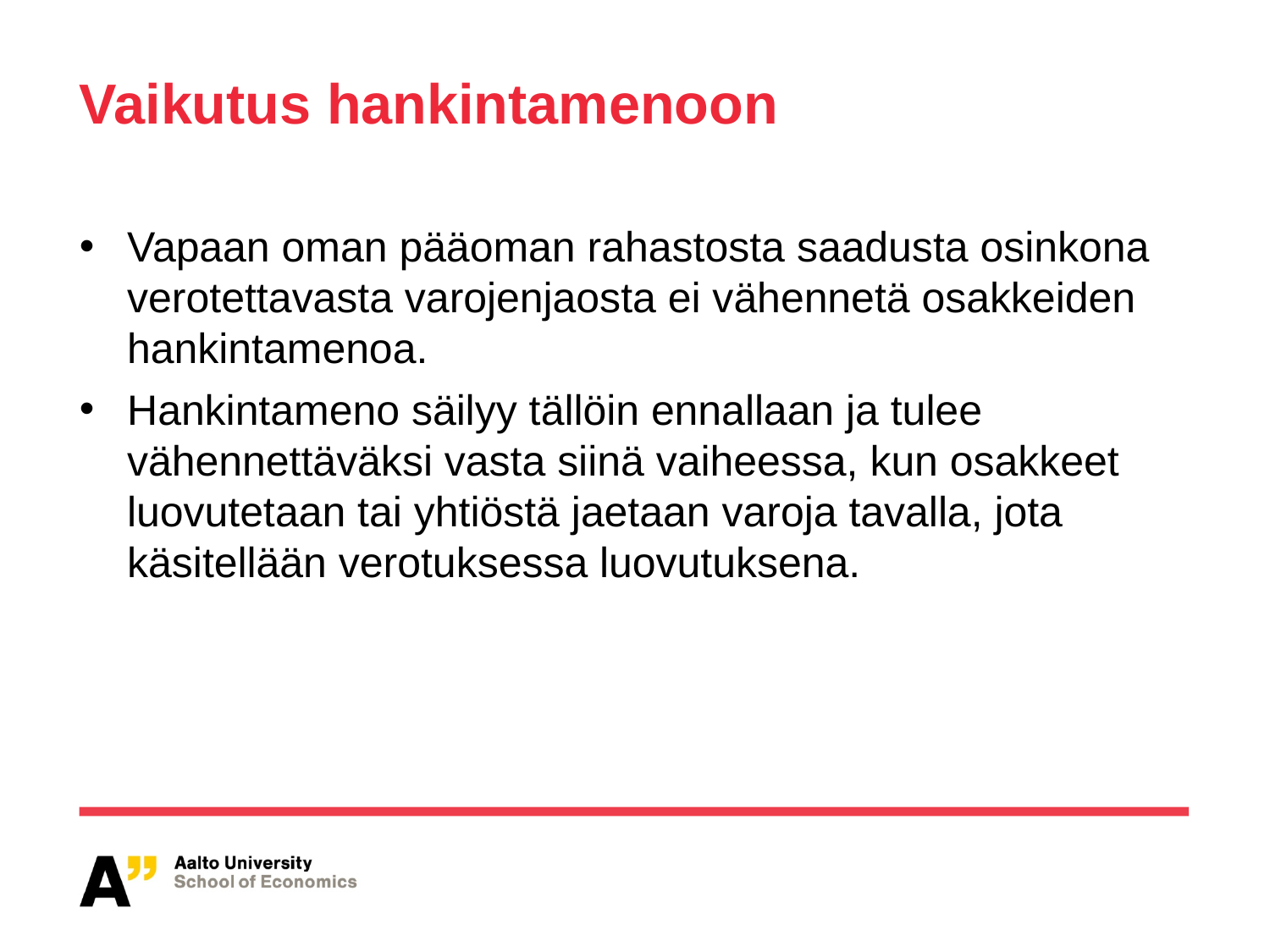

# Vaikutus hankintamenoon
Vapaan oman pääoman rahastosta saadusta osinkona verotettavasta varojenjaosta ei vähennetä osakkeiden hankintamenoa.
Hankintameno säilyy tällöin ennallaan ja tulee vähennettäväksi vasta siinä vaiheessa, kun osakkeet luovutetaan tai yhtiöstä jaetaan varoja tavalla, jota käsitellään verotuksessa luovutuksena.